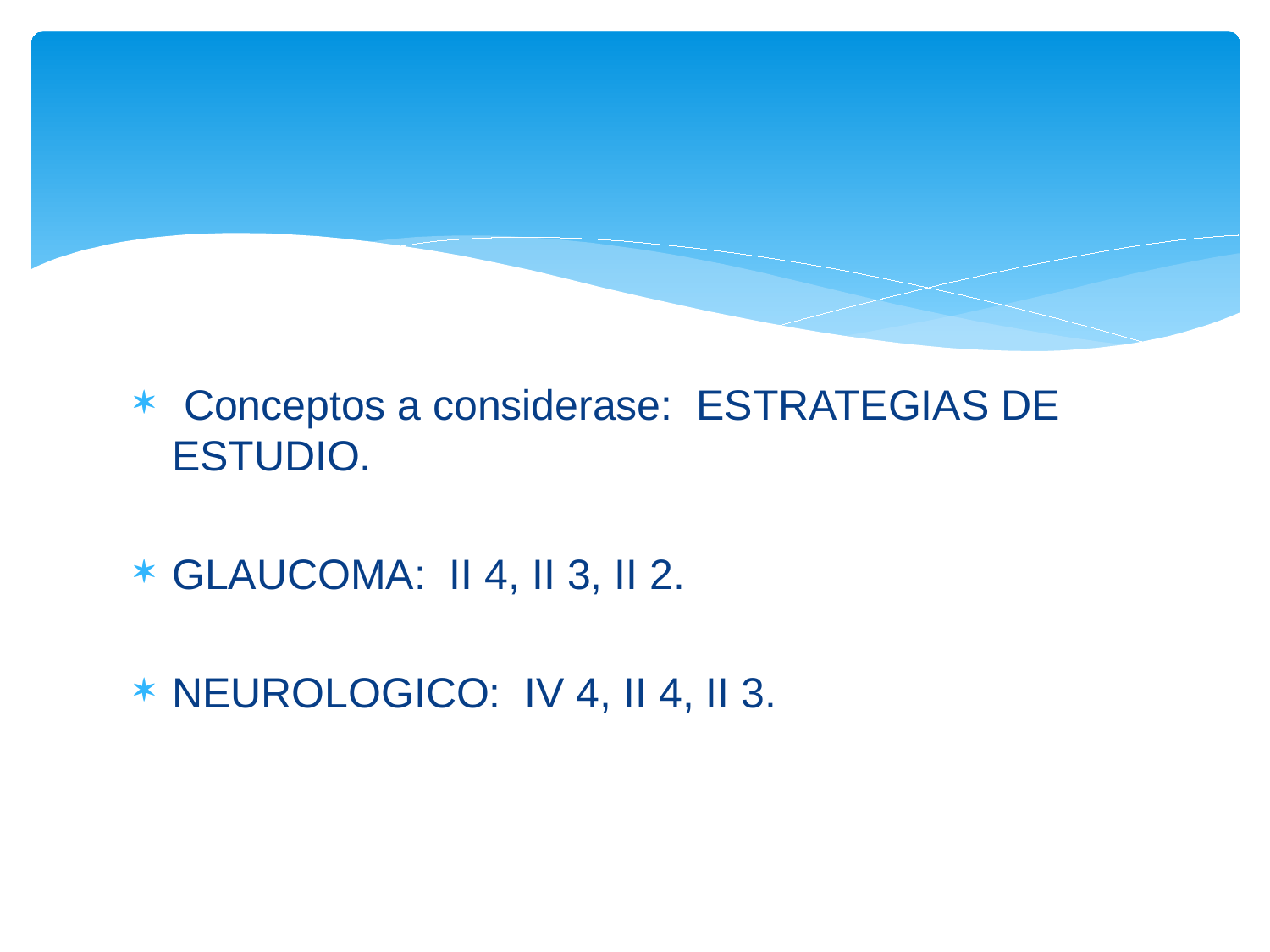

#
 Conceptos a considerase:  ESTRATEGIAS DE ESTUDIO.

GLAUCOMA:  II 4, II 3, II 2.

NEUROLOGICO:  IV 4, II 4, II 3.